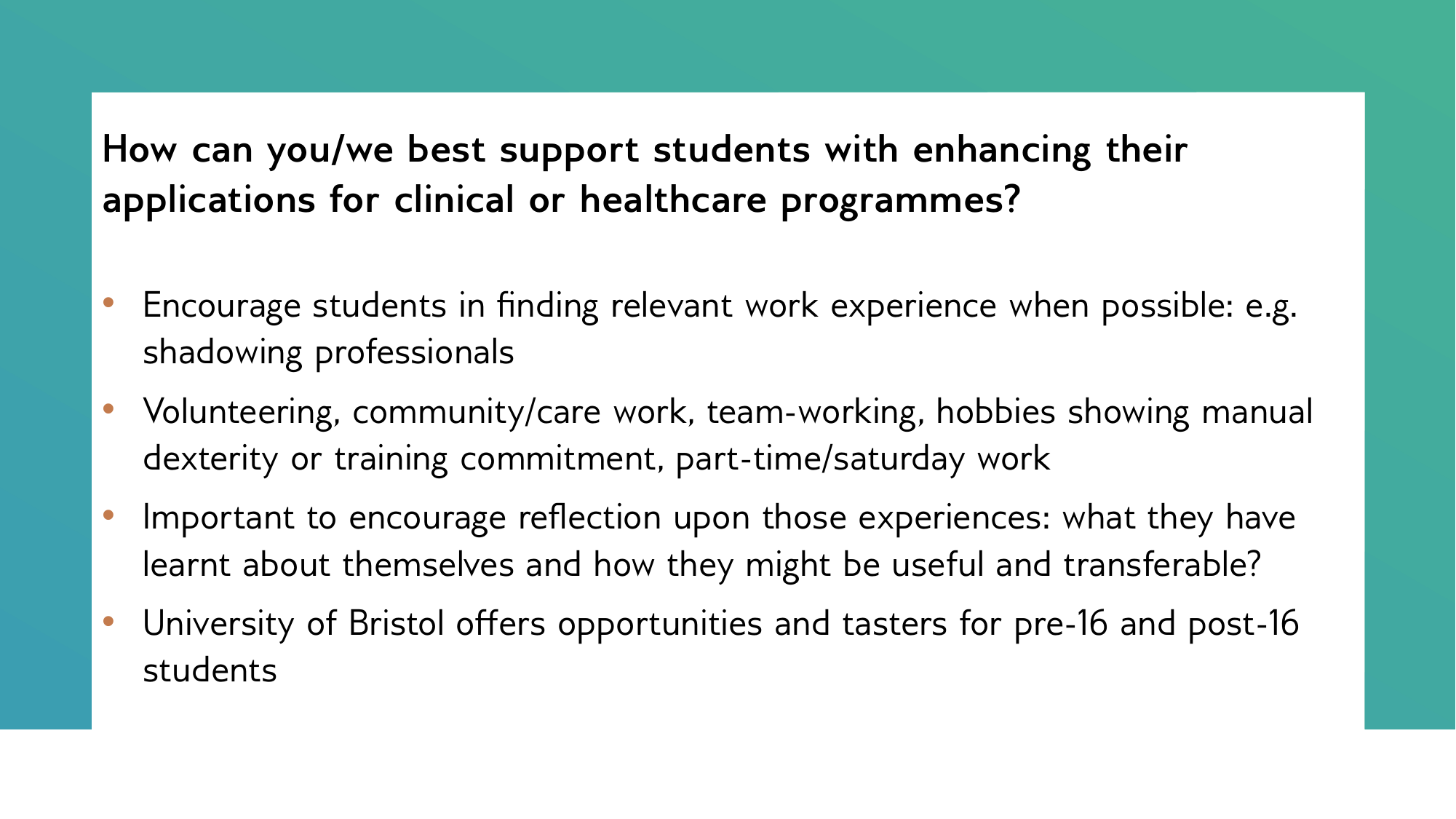

How can you/we best support students with enhancing their applications for clinical or healthcare programmes?
Encourage students in finding relevant work experience when possible: e.g. shadowing professionals
Volunteering, community/care work, team-working, hobbies showing manual dexterity or training commitment, part-time/saturday work
Important to encourage reflection upon those experiences: what they have learnt about themselves and how they might be useful and transferable?
University of Bristol offers opportunities and tasters for pre-16 and post-16 students